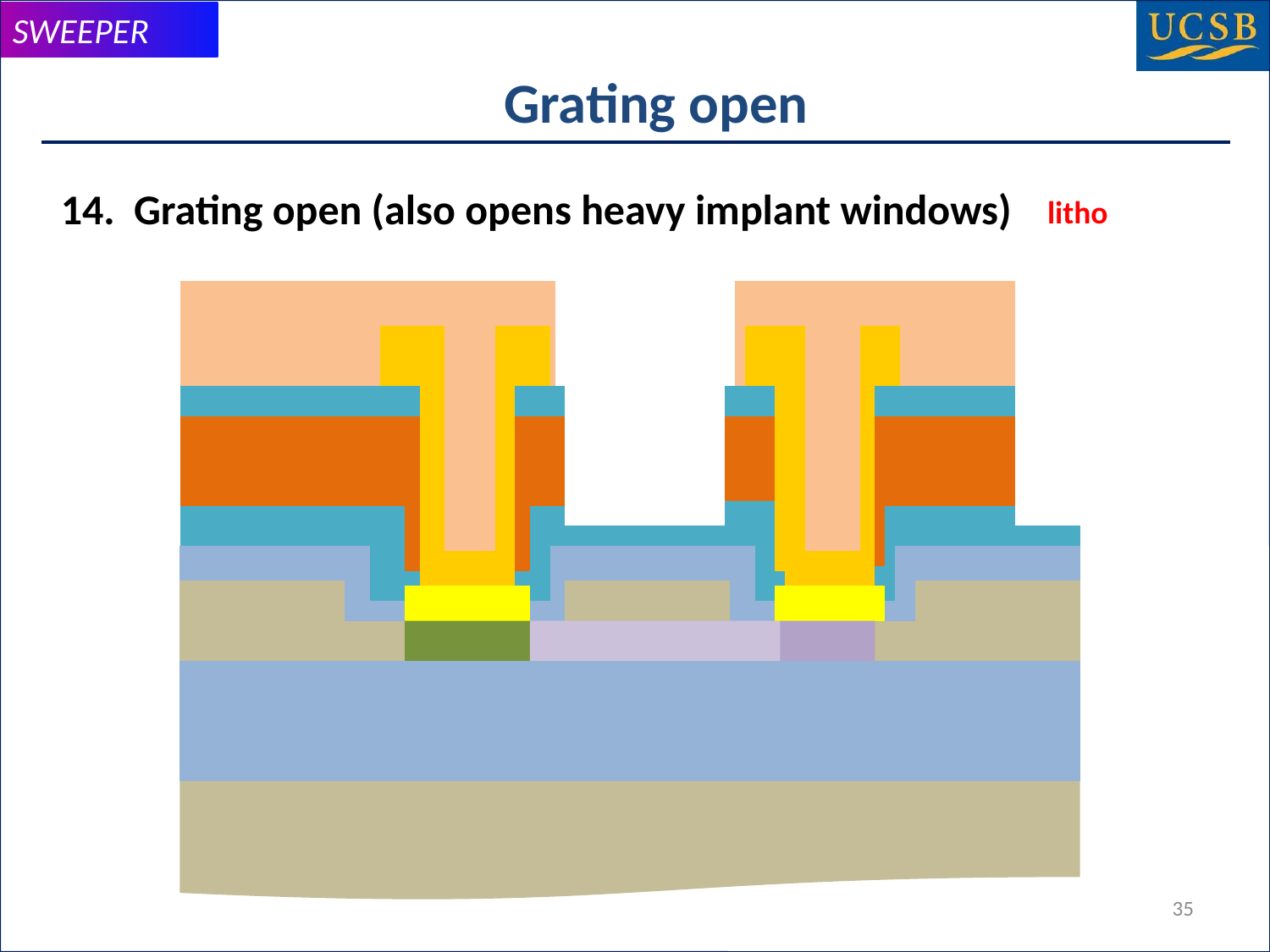

# Grating open
14.  Grating open (also opens heavy implant windows)
litho

35